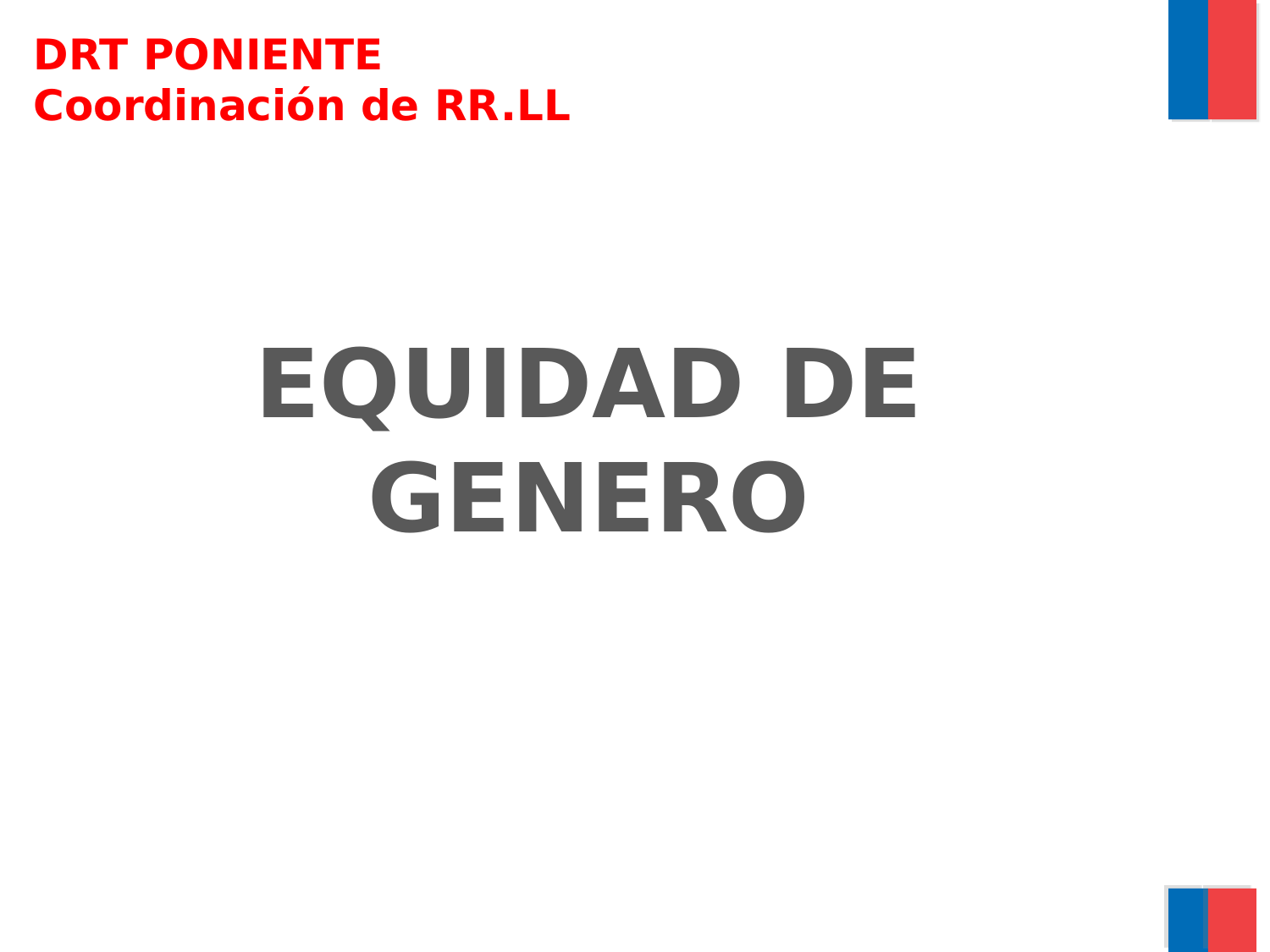

# DRT PONIENTE Coordinación de RR.LL

EQUIDAD DE GENERO